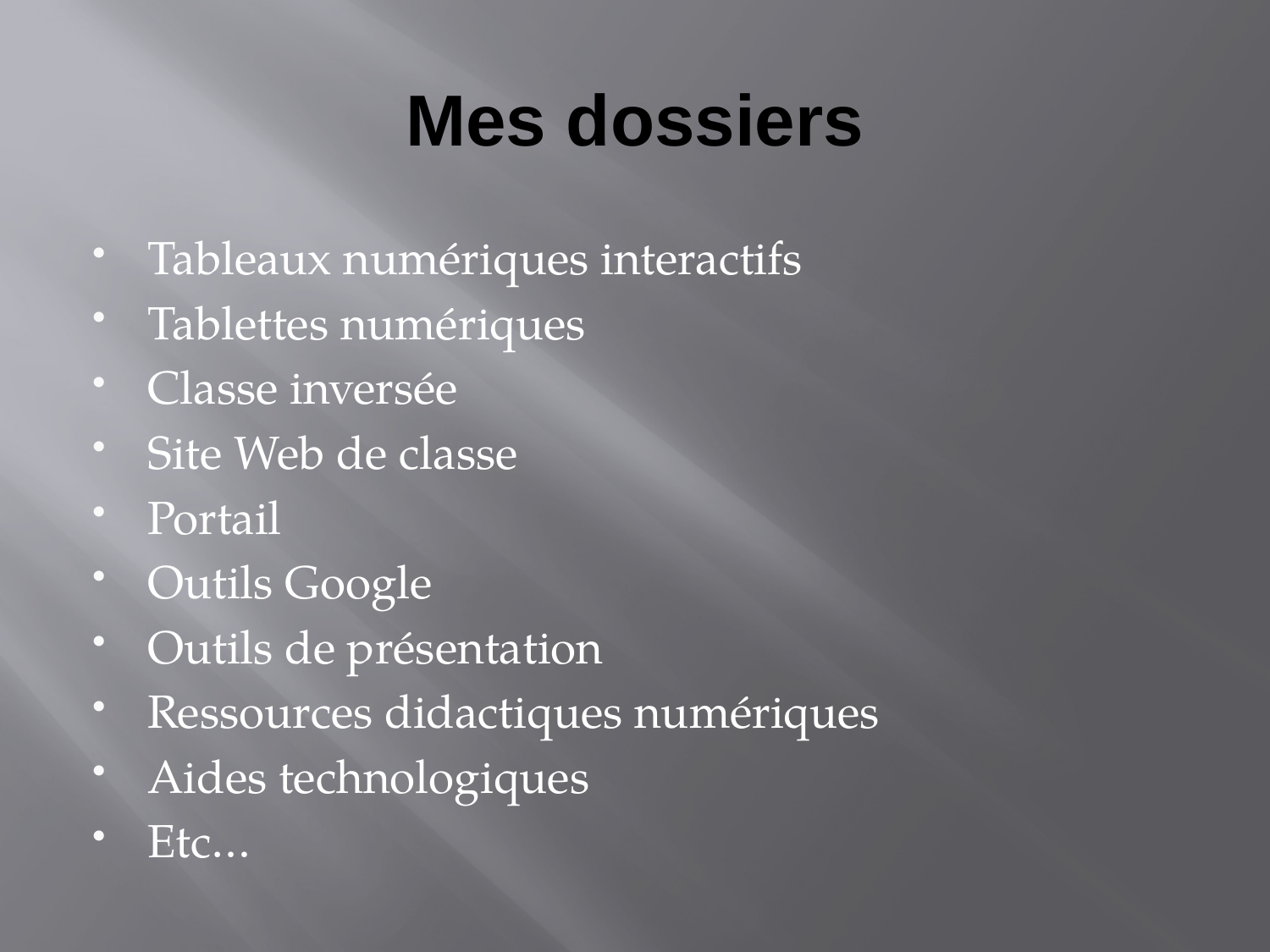

# Mes dossiers
Tableaux numériques interactifs
Tablettes numériques
Classe inversée
Site Web de classe
Portail
Outils Google
Outils de présentation
Ressources didactiques numériques
Aides technologiques
Etc…